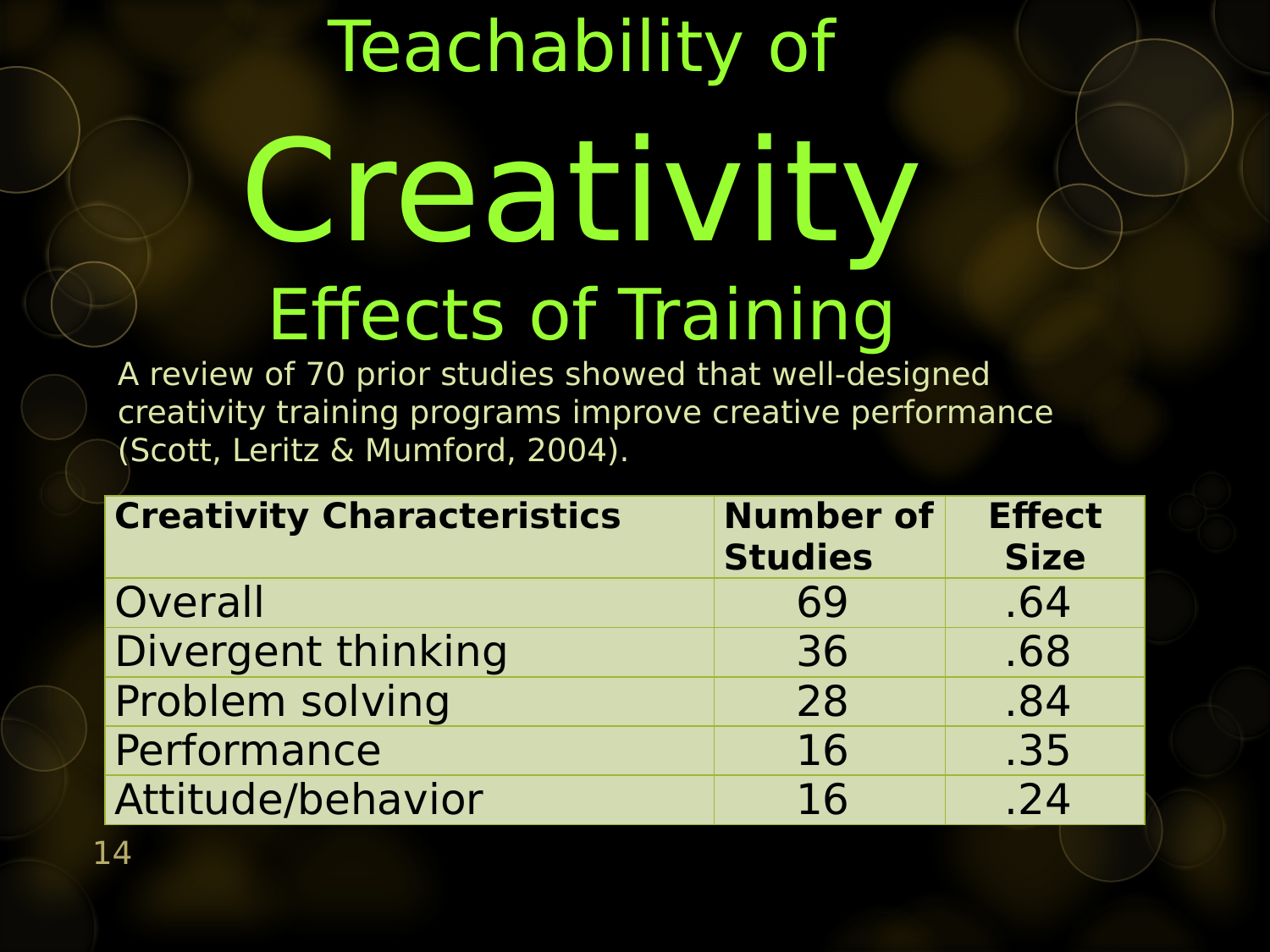

# Teachability of Creativity Effects of Training
A review of 70 prior studies showed that well-designed creativity training programs improve creative performance (Scott, Leritz & Mumford, 2004).
| Creativity Characteristics | Number of Studies | Effect Size |
| --- | --- | --- |
| Overall | 69 | .64 |
| Divergent thinking | 36 | .68 |
| Problem solving | 28 | .84 |
| Performance | 16 | .35 |
| Attitude/behavior | 16 | .24 |
14